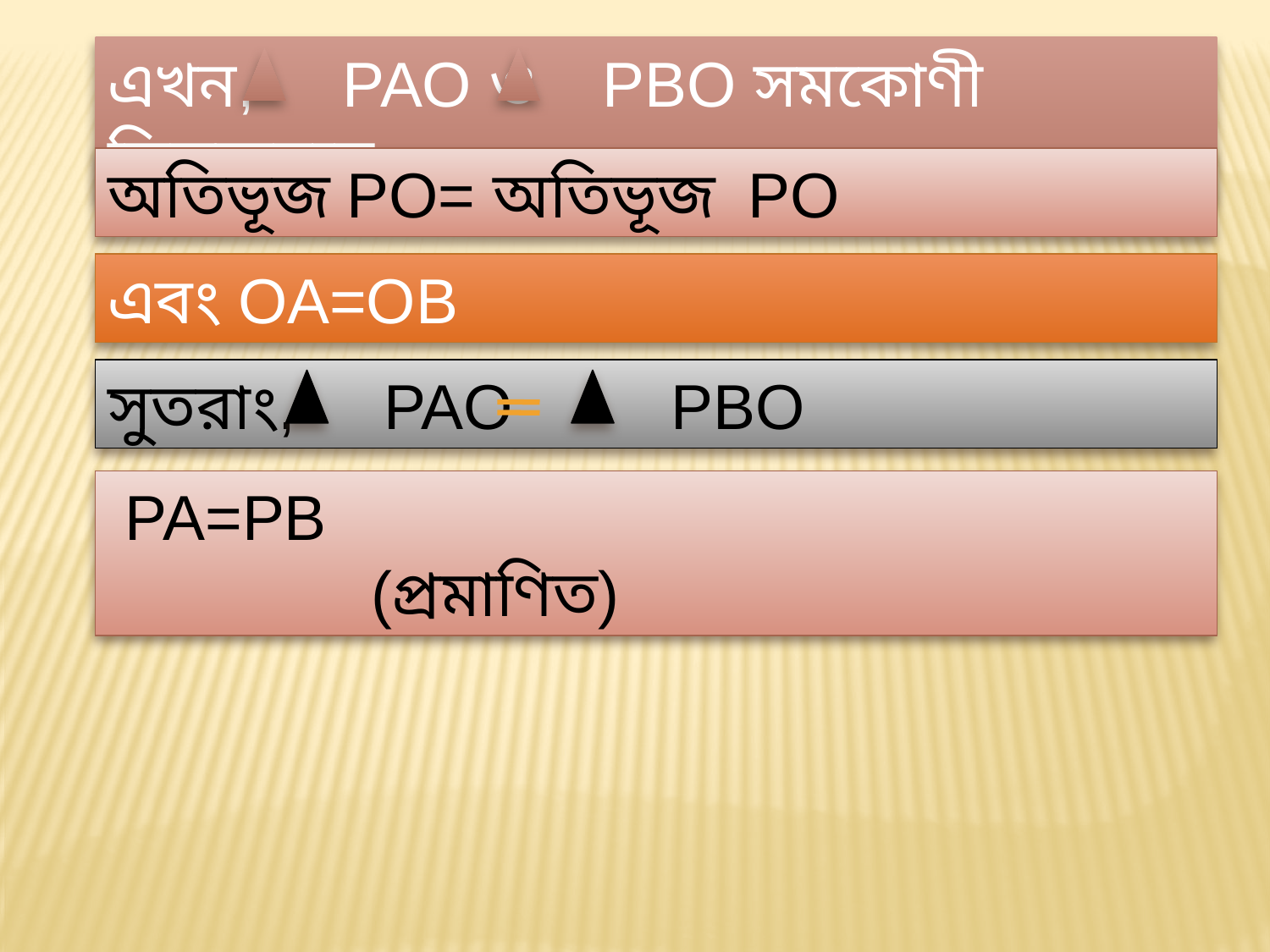

এখন,     PAO ও    PBO সমকোণী ত্রিভূজদ্বয়ে

অতিভূজ PO= অতিভূজ  PO
এবং OA=OB
সুতরাং,     PAO         PBO

 PA=PB
               (প্রমাণিত)